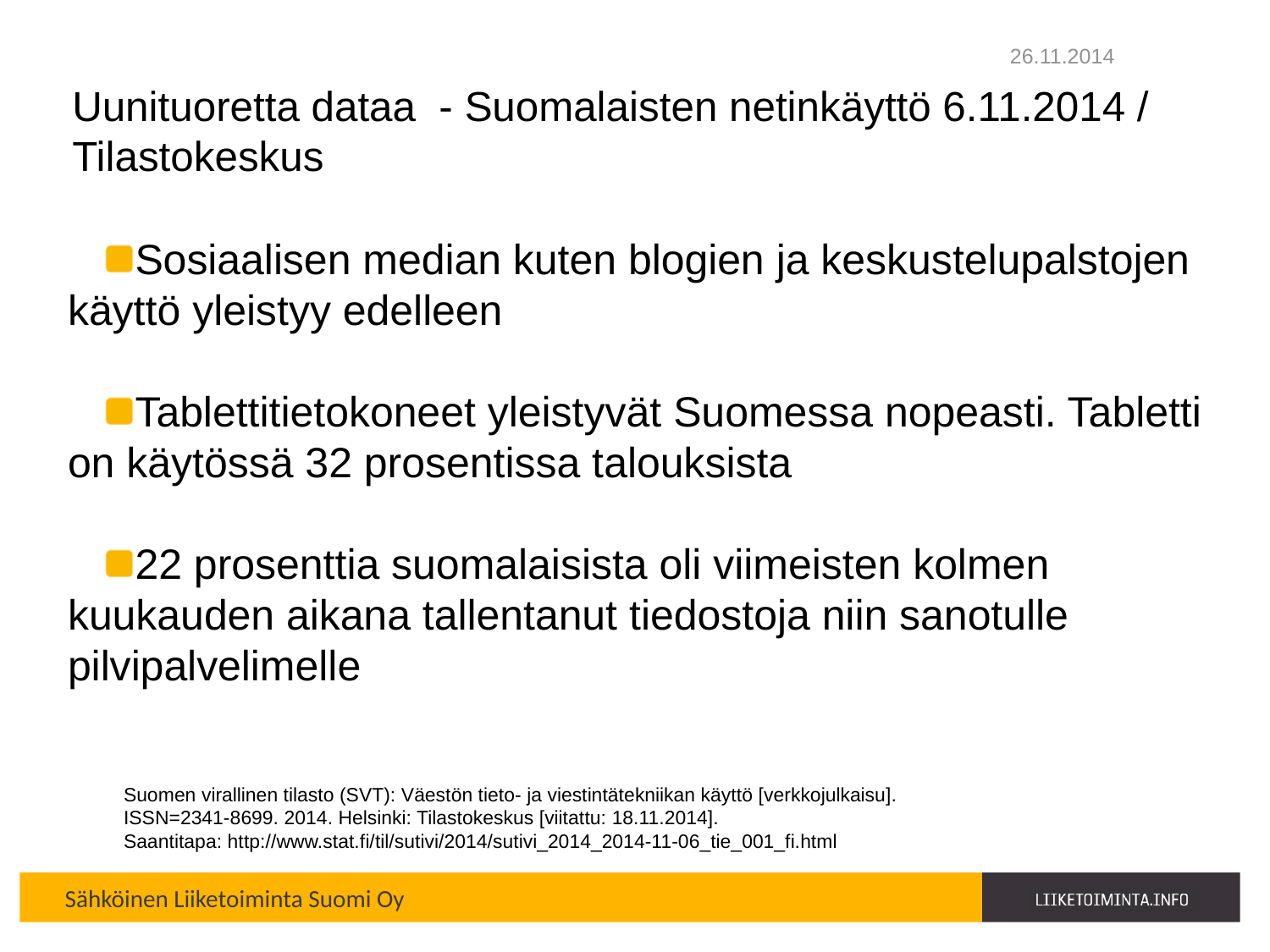

26.11.2014
# Uunituoretta dataa  - Suomalaisten netinkäyttö 6.11.2014 / Tilastokeskus
Sosiaalisen median kuten blogien ja keskustelupalstojen käyttö yleistyy edelleen

Tablettitietokoneet yleistyvät Suomessa nopeasti. Tabletti on käytössä 32 prosentissa talouksista

22 prosenttia suomalaisista oli viimeisten kolmen kuukauden aikana tallentanut tiedostoja niin sanotulle pilvipalvelimelle
Suomen virallinen tilasto (SVT): Väestön tieto- ja viestintätekniikan käyttö [verkkojulkaisu].
ISSN=2341-8699. 2014. Helsinki: Tilastokeskus [viitattu: 18.11.2014].
Saantitapa: http://www.stat.fi/til/sutivi/2014/sutivi_2014_2014-11-06_tie_001_fi.html